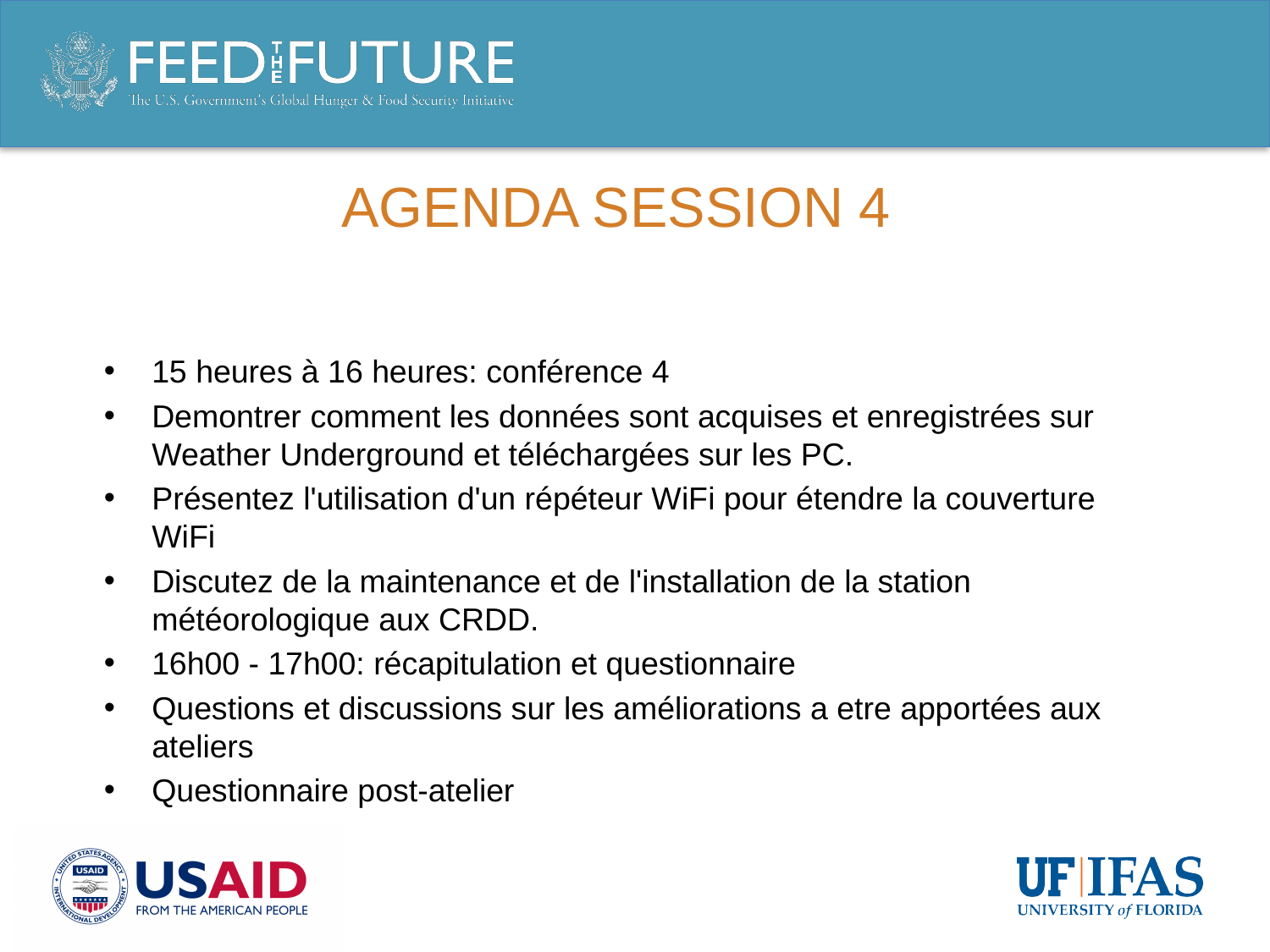

# Agenda session 4
15 heures à 16 heures: conférence 4
Demontrer comment les données sont acquises et enregistrées sur Weather Underground et téléchargées sur les PC.
Présentez l'utilisation d'un répéteur WiFi pour étendre la couverture WiFi
Discutez de la maintenance et de l'installation de la station météorologique aux CRDD.
16h00 - 17h00: récapitulation et questionnaire
Questions et discussions sur les améliorations a etre apportées aux ateliers
Questionnaire post-atelier